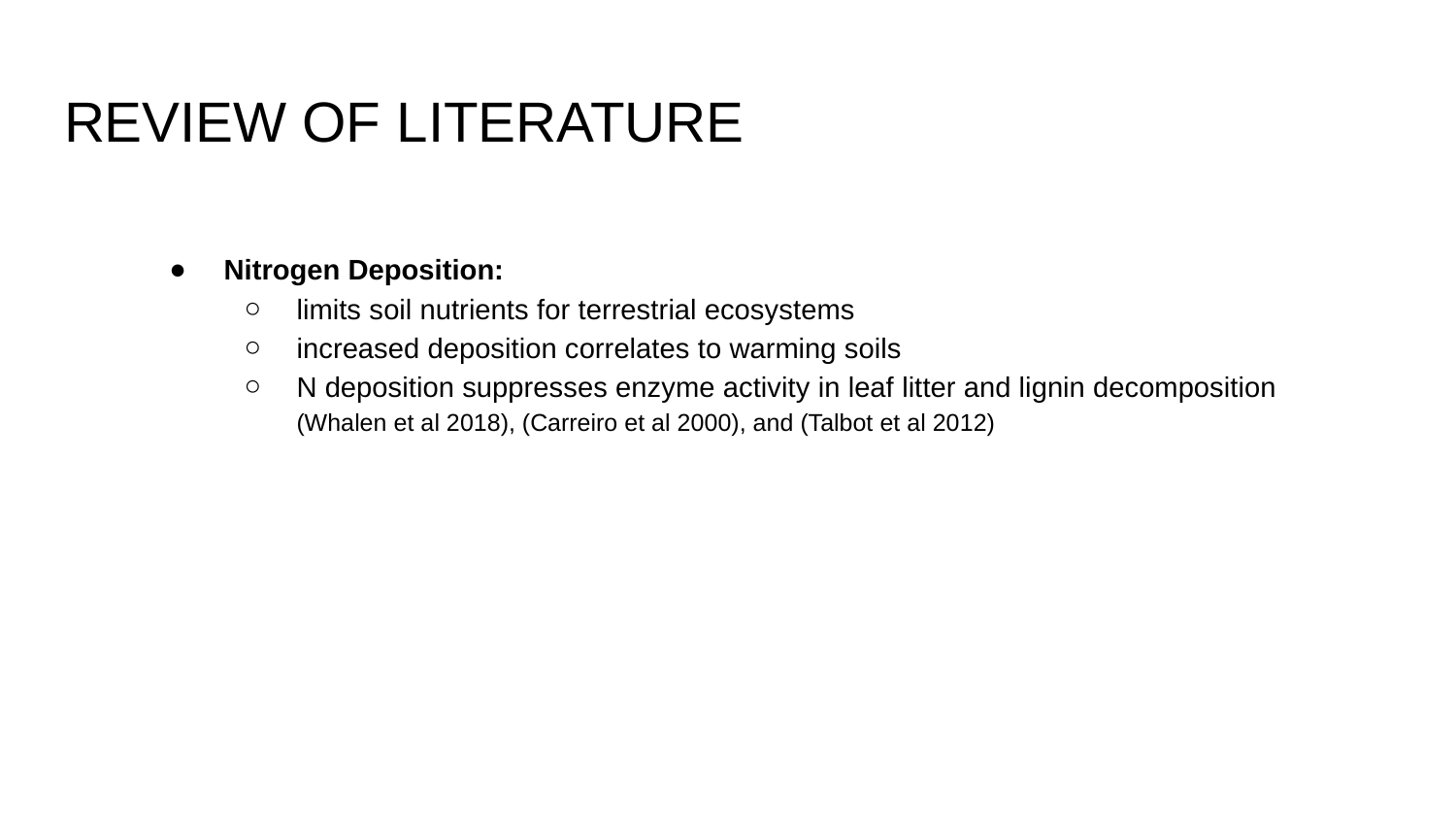

# REVIEW OF LITERATURE
Nitrogen Deposition:
limits soil nutrients for terrestrial ecosystems
increased deposition correlates to warming soils
N deposition suppresses enzyme activity in leaf litter and lignin decomposition
(Whalen et al 2018), (Carreiro et al 2000), and (Talbot et al 2012)